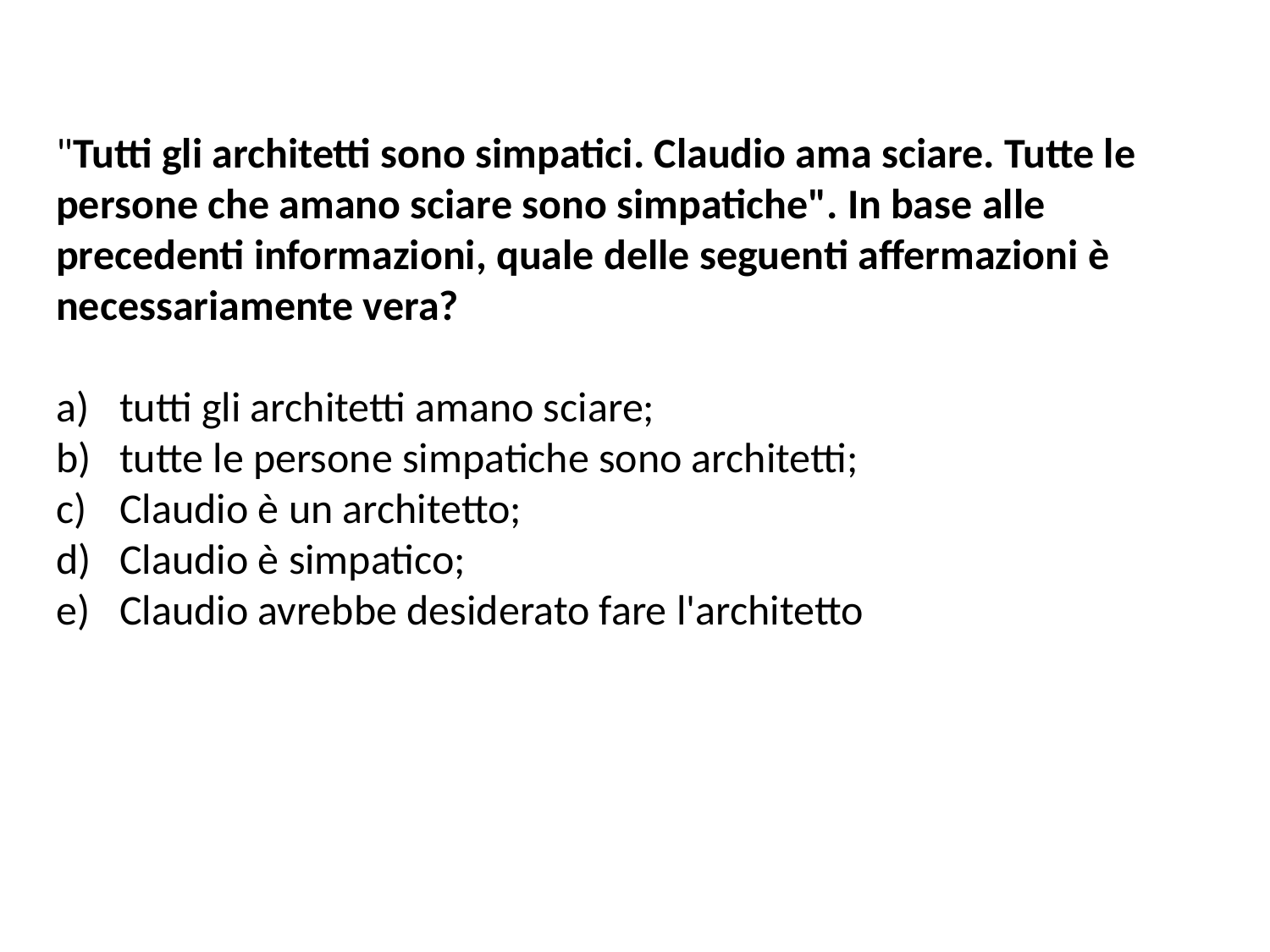

"Tutti gli architetti sono simpatici. Claudio ama sciare. Tutte le persone che amano sciare sono simpatiche". In base alle precedenti informazioni, quale delle seguenti affermazioni è necessariamente vera?

tutti gli architetti amano sciare;
tutte le persone simpatiche sono architetti;
Claudio è un architetto;
Claudio è simpatico;
Claudio avrebbe desiderato fare l'architetto